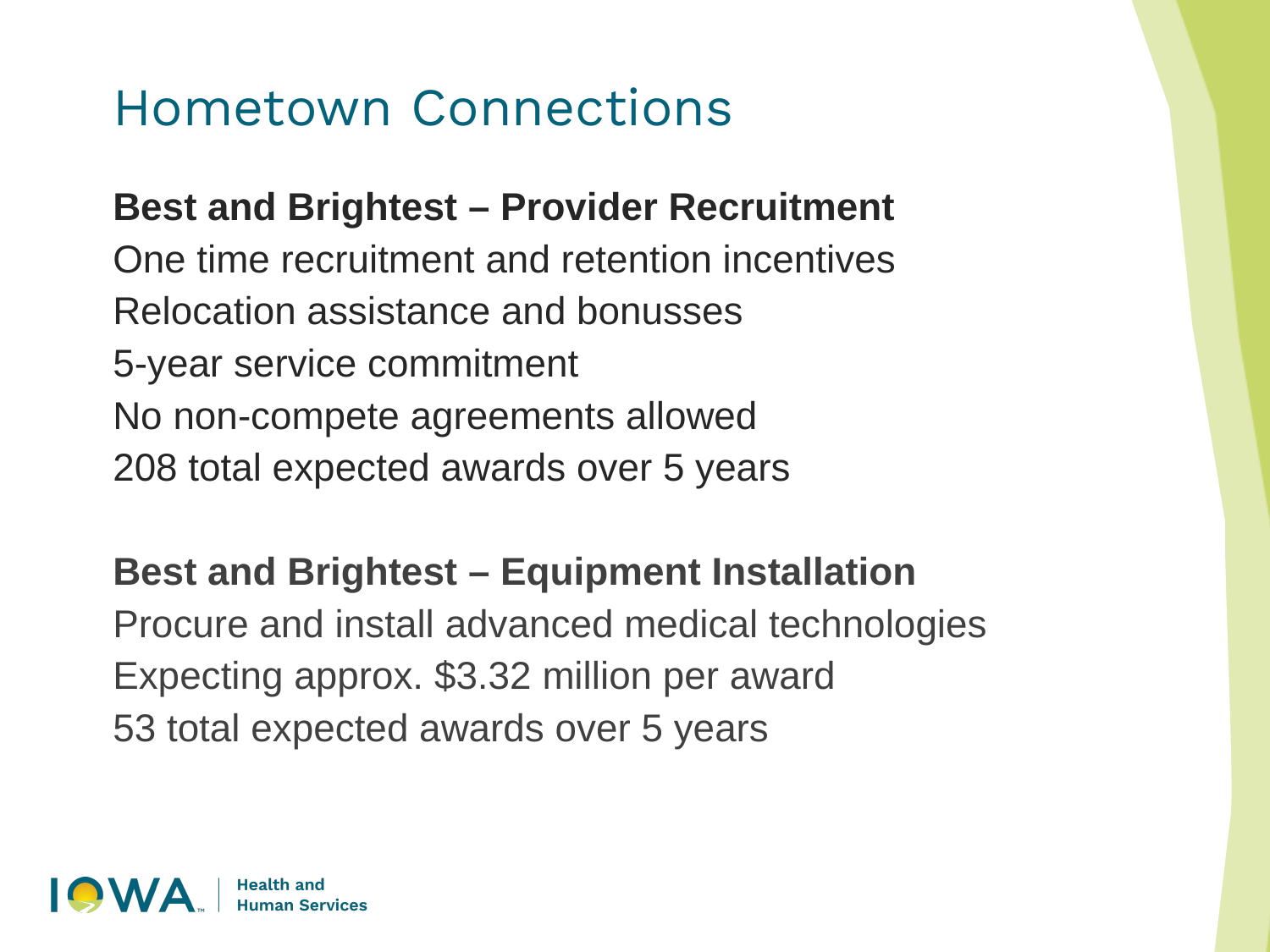

# Hometown Connections
Best and Brightest – Provider Recruitment
One time recruitment and retention incentives
Relocation assistance and bonusses
5-year service commitment
No non-compete agreements allowed
208 total expected awards over 5 years

Best and Brightest – Equipment Installation
Procure and install advanced medical technologies
Expecting approx. $3.32 million per award
53 total expected awards over 5 years